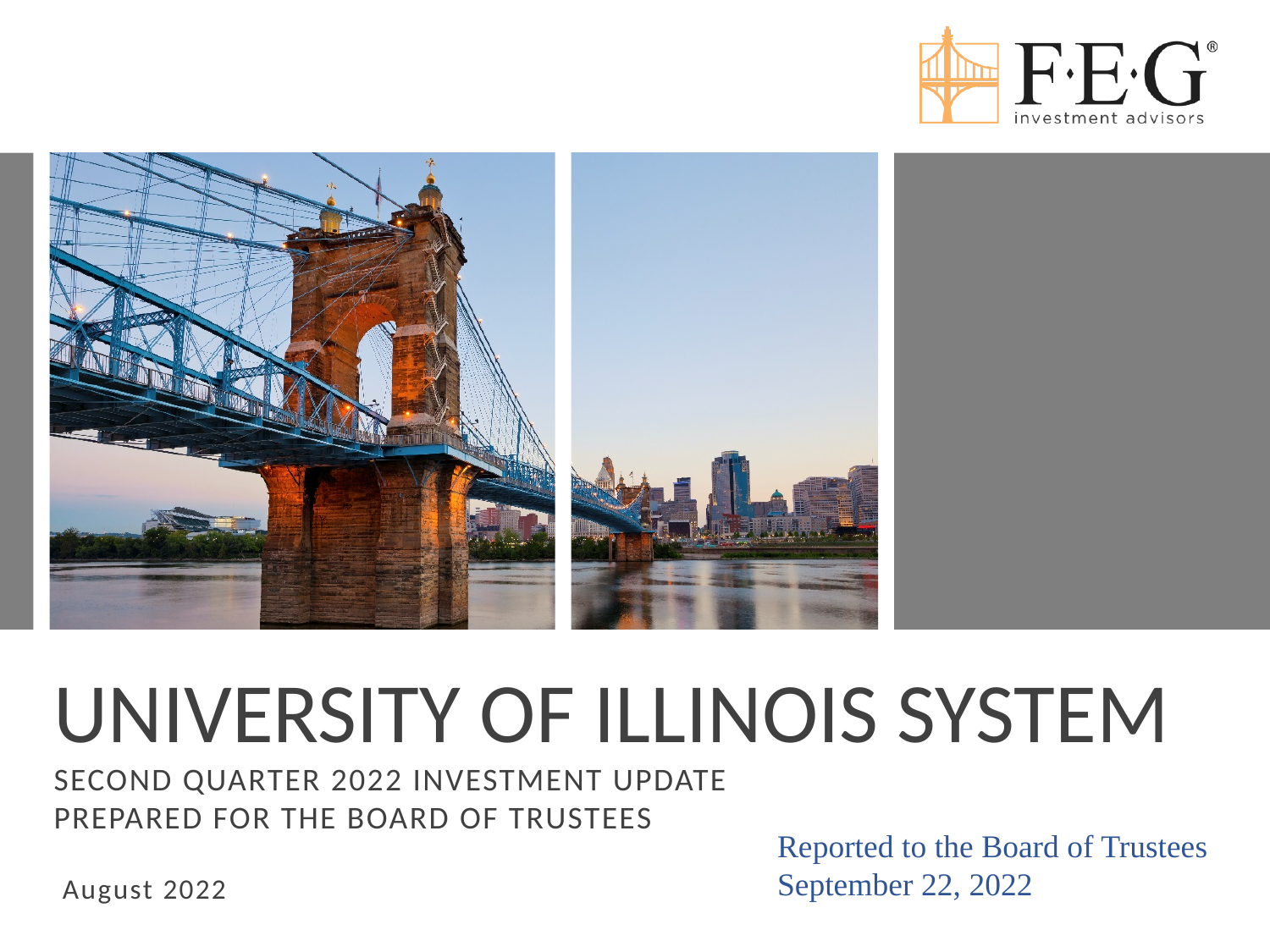

UNIVERSITY OF ILLINOIS SYSTEM
Second Quarter 2022 Investment Update
Prepared for the Board of Trustees

Reported to the Board of Trustees
September 22, 2022
August 2022